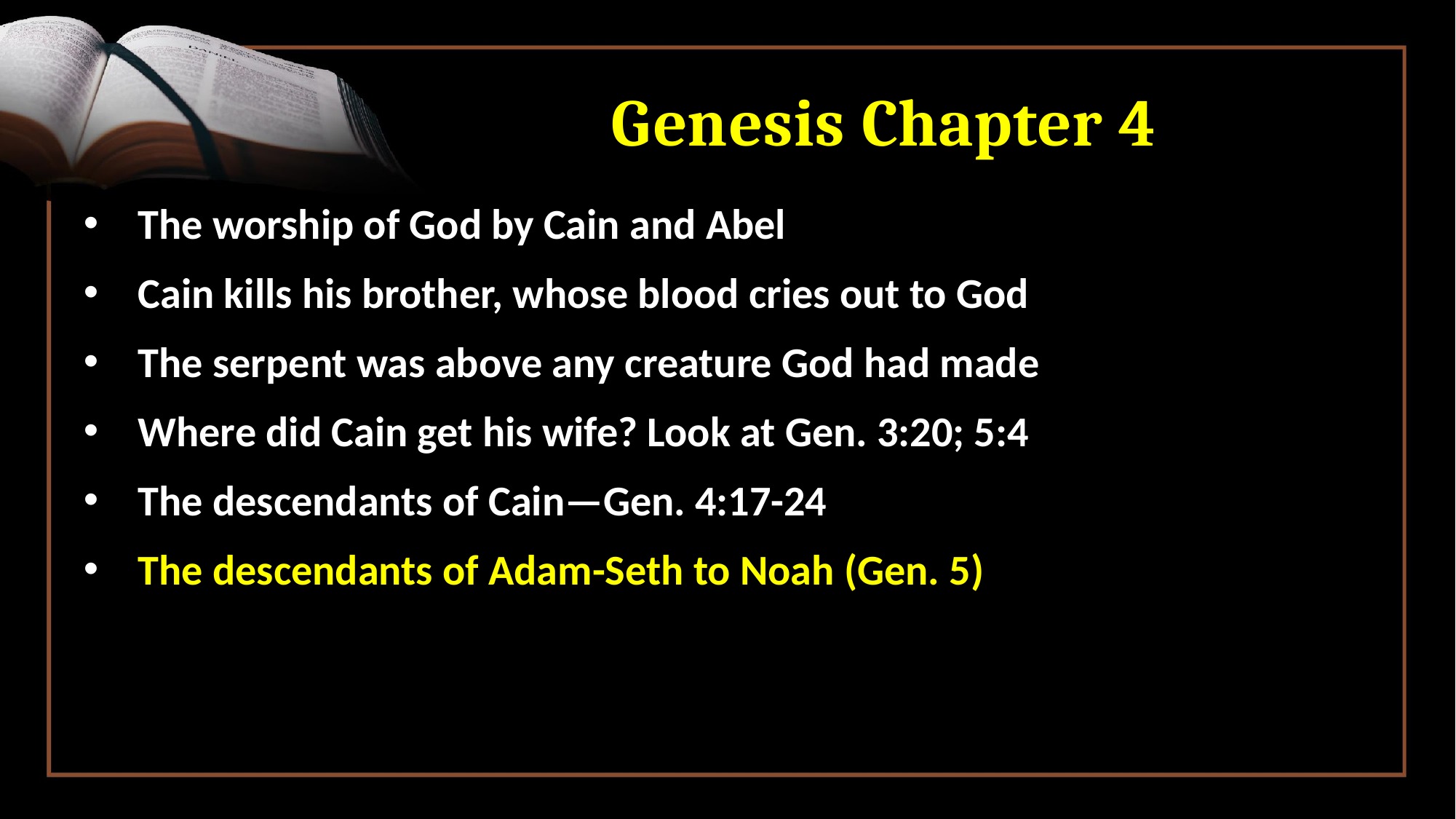

# Genesis Chapter 4
The worship of God by Cain and Abel
Cain kills his brother, whose blood cries out to God
The serpent was above any creature God had made
Where did Cain get his wife? Look at Gen. 3:20; 5:4
The descendants of Cain—Gen. 4:17-24
The descendants of Adam-Seth to Noah (Gen. 5)